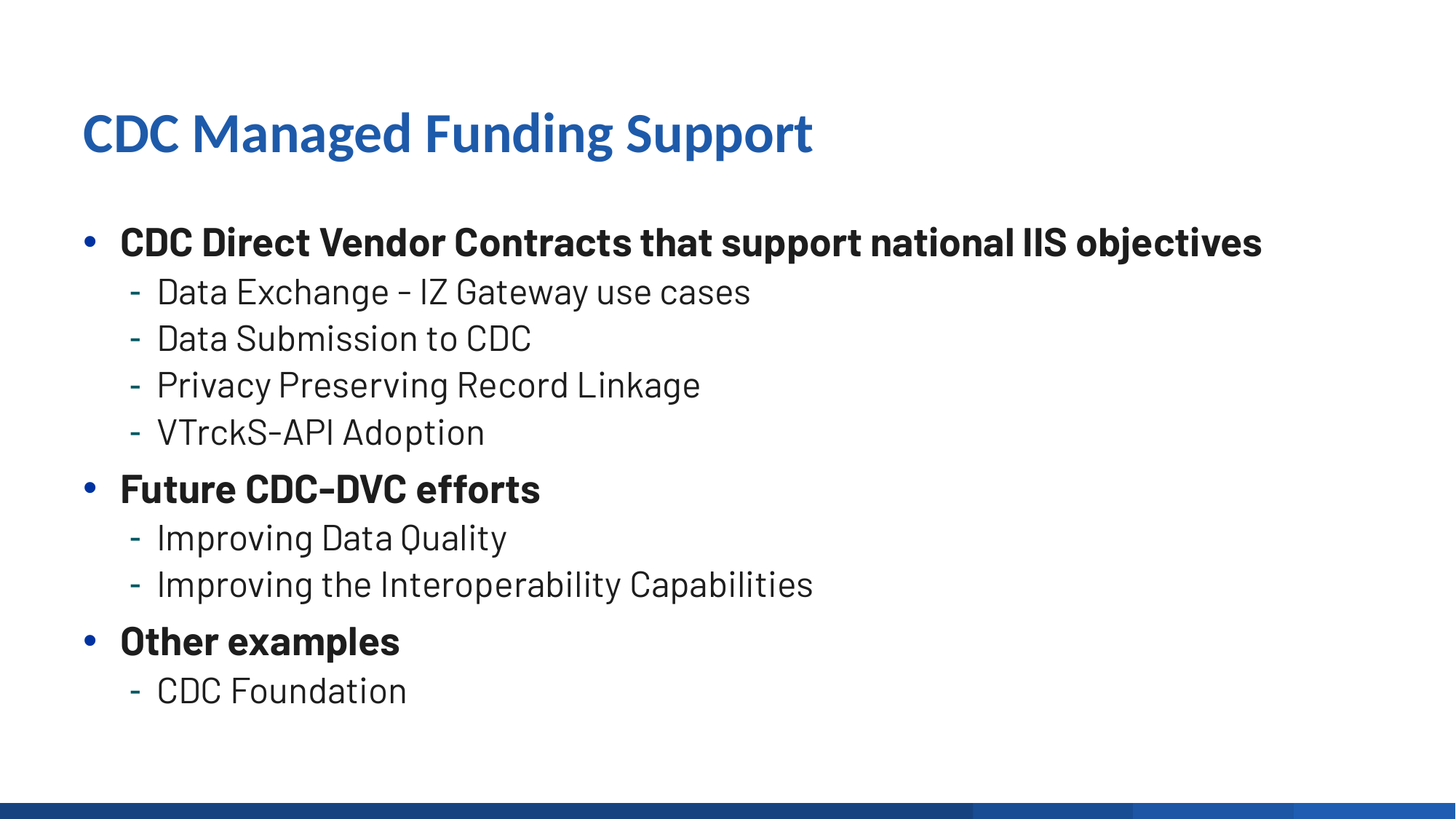

# CDC Managed Funding Support
CDC Direct Vendor Contracts that support national IIS objectives
Data Exchange - IZ Gateway use cases
Data Submission to CDC
Privacy Preserving Record Linkage
VTrckS-API Adoption
Future CDC-DVC efforts
Improving Data Quality
Improving the Interoperability Capabilities
Other examples
CDC Foundation